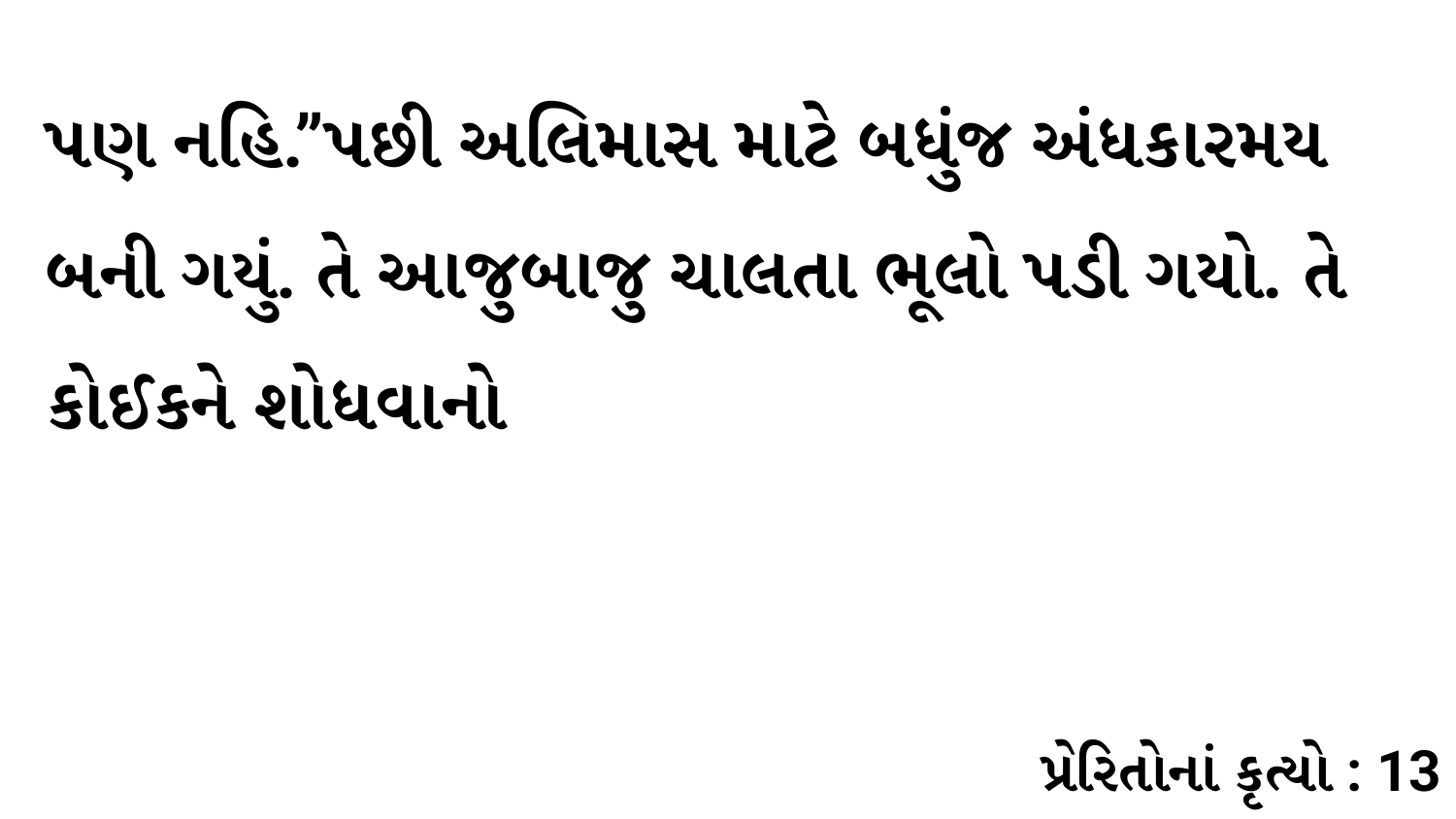

પણ નહિ.”પછી અલિમાસ માટે બધુંજ અંધકારમય બની ગયું. તે આજુબાજુ ચાલતા ભૂલો પડી ગયો. તે કોઈકને શોધવાનો
પ્રેરિતોનાં કૃત્યો : 13